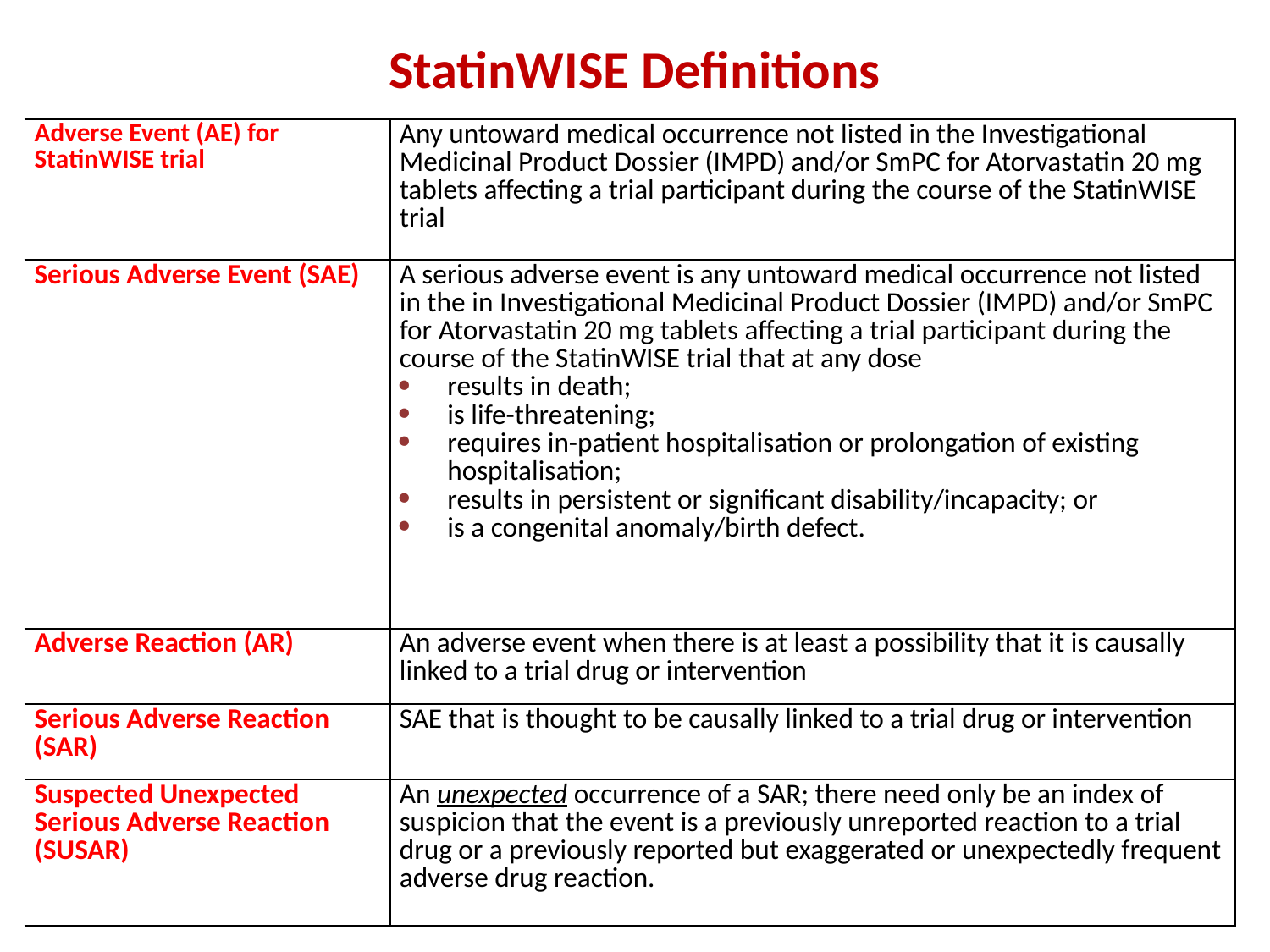

StatinWISE Definitions
| Adverse Event (AE) for StatinWISE trial | Any untoward medical occurrence not listed in the Investigational Medicinal Product Dossier (IMPD) and/or SmPC for Atorvastatin 20 mg tablets affecting a trial participant during the course of the StatinWISE trial |
| --- | --- |
| Serious Adverse Event (SAE) | A serious adverse event is any untoward medical occurrence not listed in the in Investigational Medicinal Product Dossier (IMPD) and/or SmPC for Atorvastatin 20 mg tablets affecting a trial participant during the course of the StatinWISE trial that at any dose results in death; is life-threatening; requires in-patient hospitalisation or prolongation of existing hospitalisation; results in persistent or significant disability/incapacity; or is a congenital anomaly/birth defect. |
| --- | --- |
| Adverse Reaction (AR) | An adverse event when there is at least a possibility that it is causally linked to a trial drug or intervention |
| Serious Adverse Reaction (SAR) | SAE that is thought to be causally linked to a trial drug or intervention |
| Suspected Unexpected Serious Adverse Reaction (SUSAR) | An unexpected occurrence of a SAR; there need only be an index of suspicion that the event is a previously unreported reaction to a trial drug or a previously reported but exaggerated or unexpectedly frequent adverse drug reaction. |